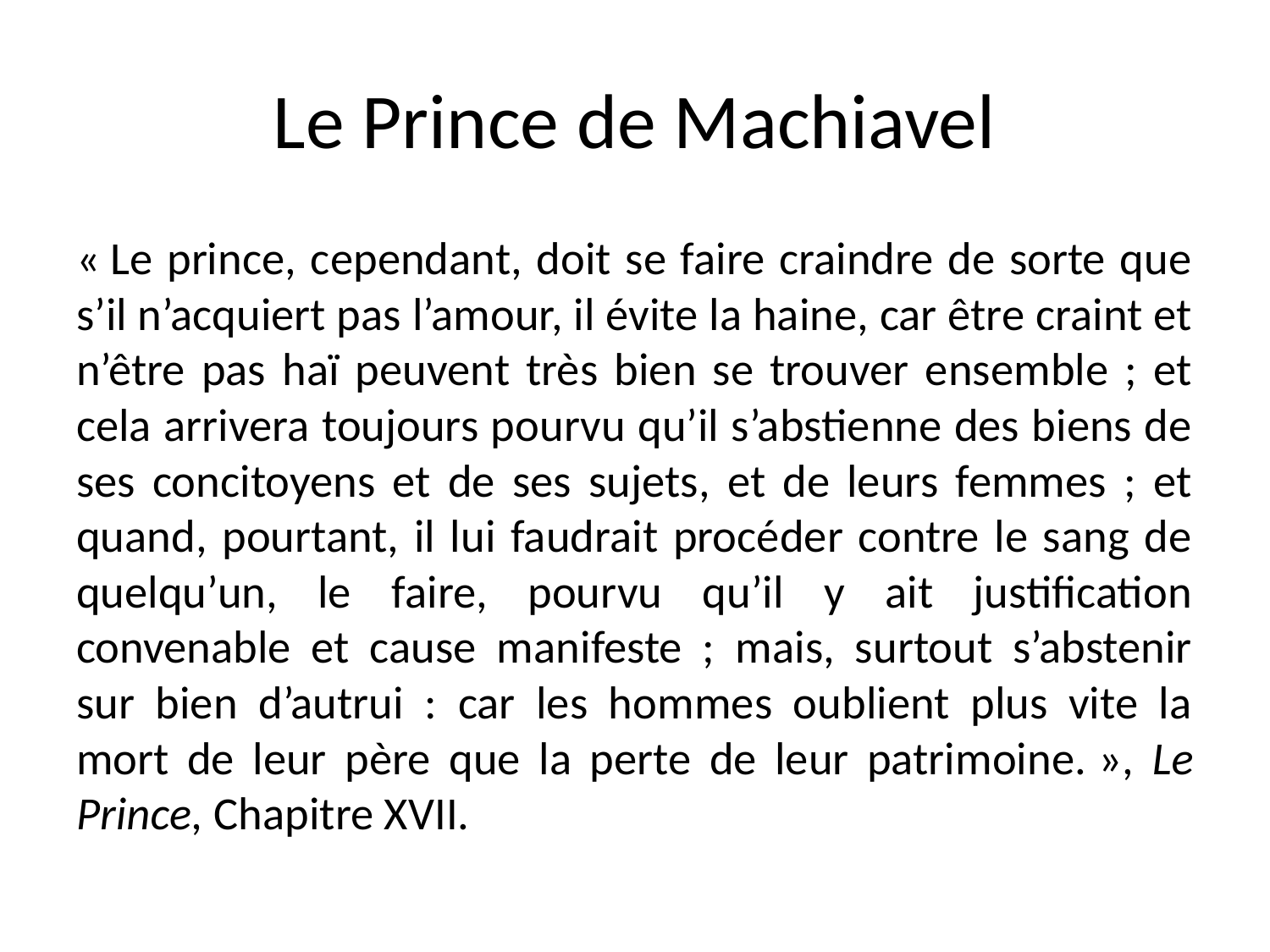

# Le Prince de Machiavel
« Le prince, cependant, doit se faire craindre de sorte que s’il n’acquiert pas l’amour, il évite la haine, car être craint et n’être pas haï peuvent très bien se trouver ensemble ; et cela arrivera toujours pourvu qu’il s’abstienne des biens de ses concitoyens et de ses sujets, et de leurs femmes ; et quand, pourtant, il lui faudrait procéder contre le sang de quelqu’un, le faire, pourvu qu’il y ait justification convenable et cause manifeste ; mais, surtout s’abstenir sur bien d’autrui : car les hommes oublient plus vite la mort de leur père que la perte de leur patrimoine. », Le Prince, Chapitre XVII.